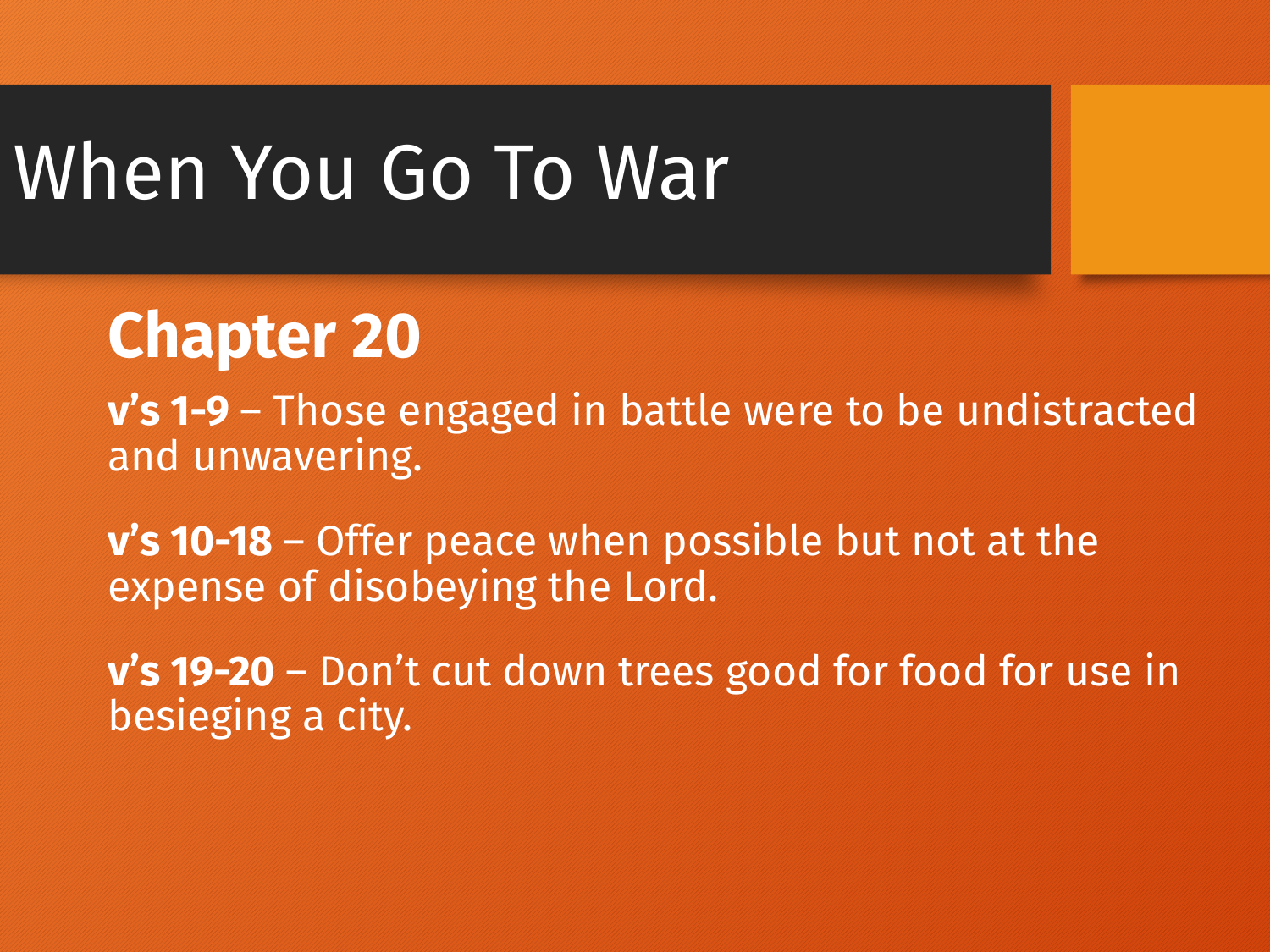

# When You Go To War
Chapter 20
v’s 1-9 – Those engaged in battle were to be undistracted and unwavering.
v’s 10-18 – Offer peace when possible but not at the expense of disobeying the Lord.
v’s 19-20 – Don’t cut down trees good for food for use in besieging a city.